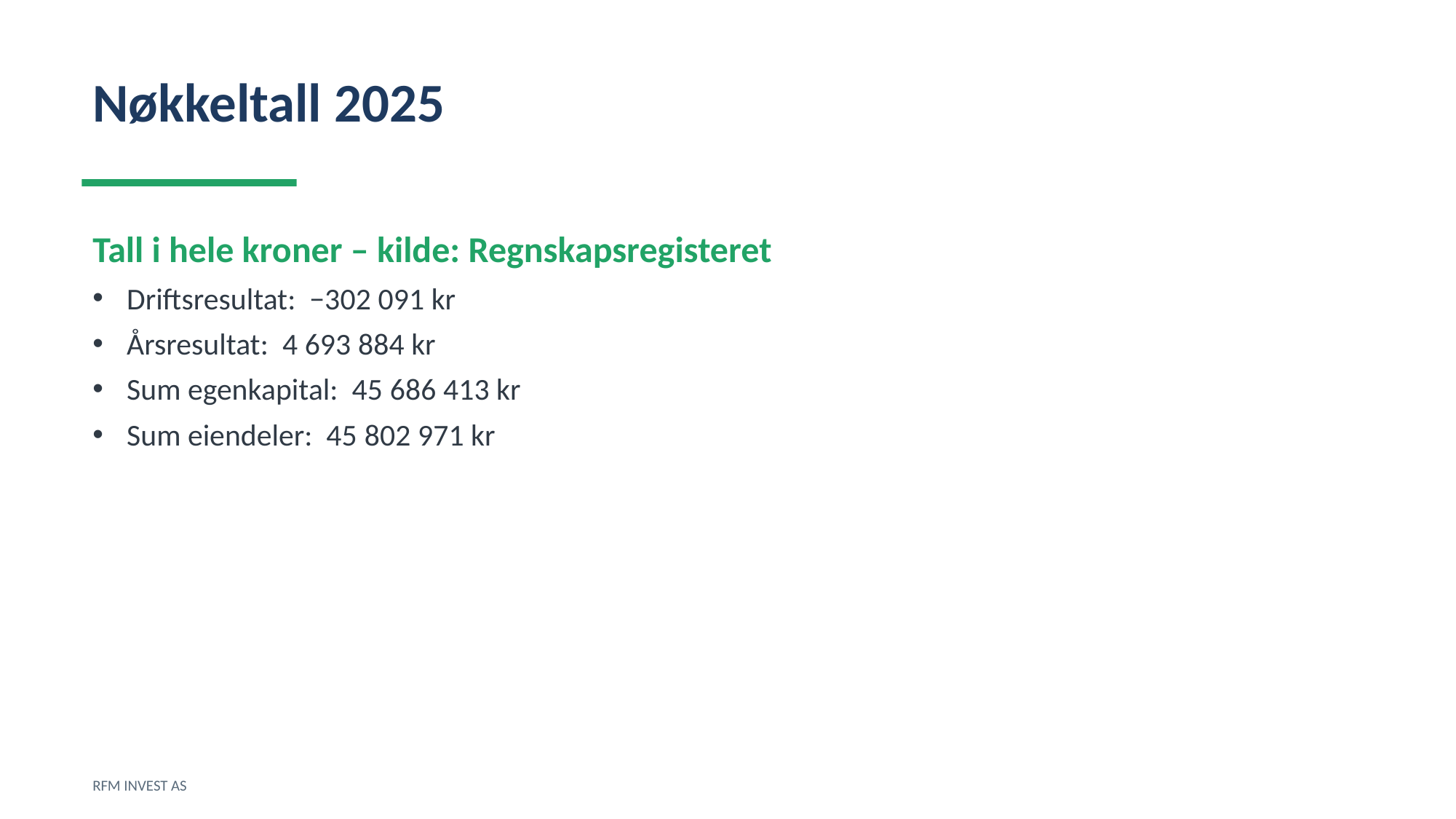

Nøkkeltall 2025

Tall i hele kroner – kilde: Regnskapsregisteret
Driftsresultat:  −302 091 kr
Årsresultat:  4 693 884 kr
Sum egenkapital:  45 686 413 kr
Sum eiendeler:  45 802 971 kr
RFM INVEST AS